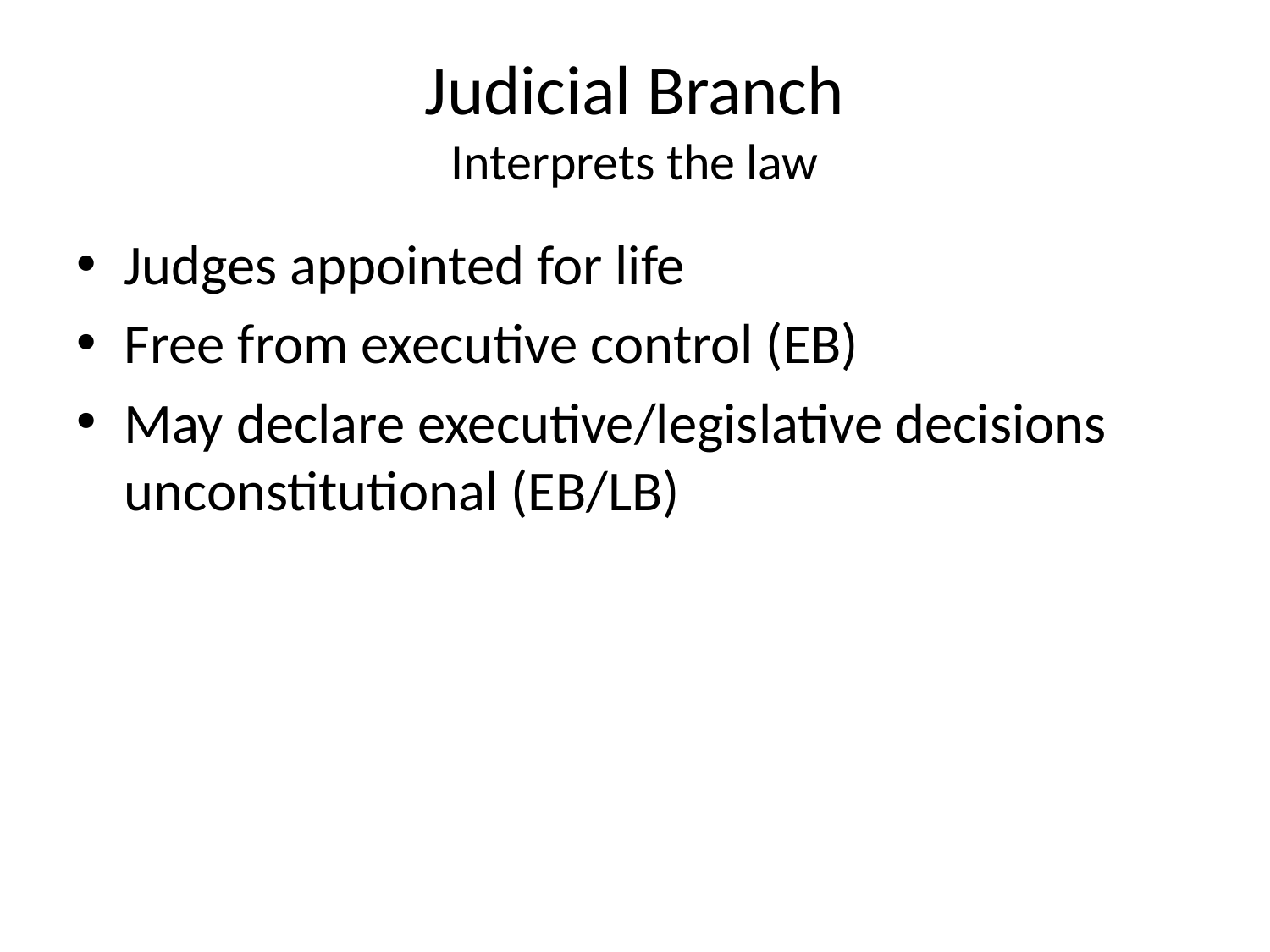

# Judicial Branch Interprets the law
Judges appointed for life
Free from executive control (EB)
May declare executive/legislative decisions unconstitutional (EB/LB)